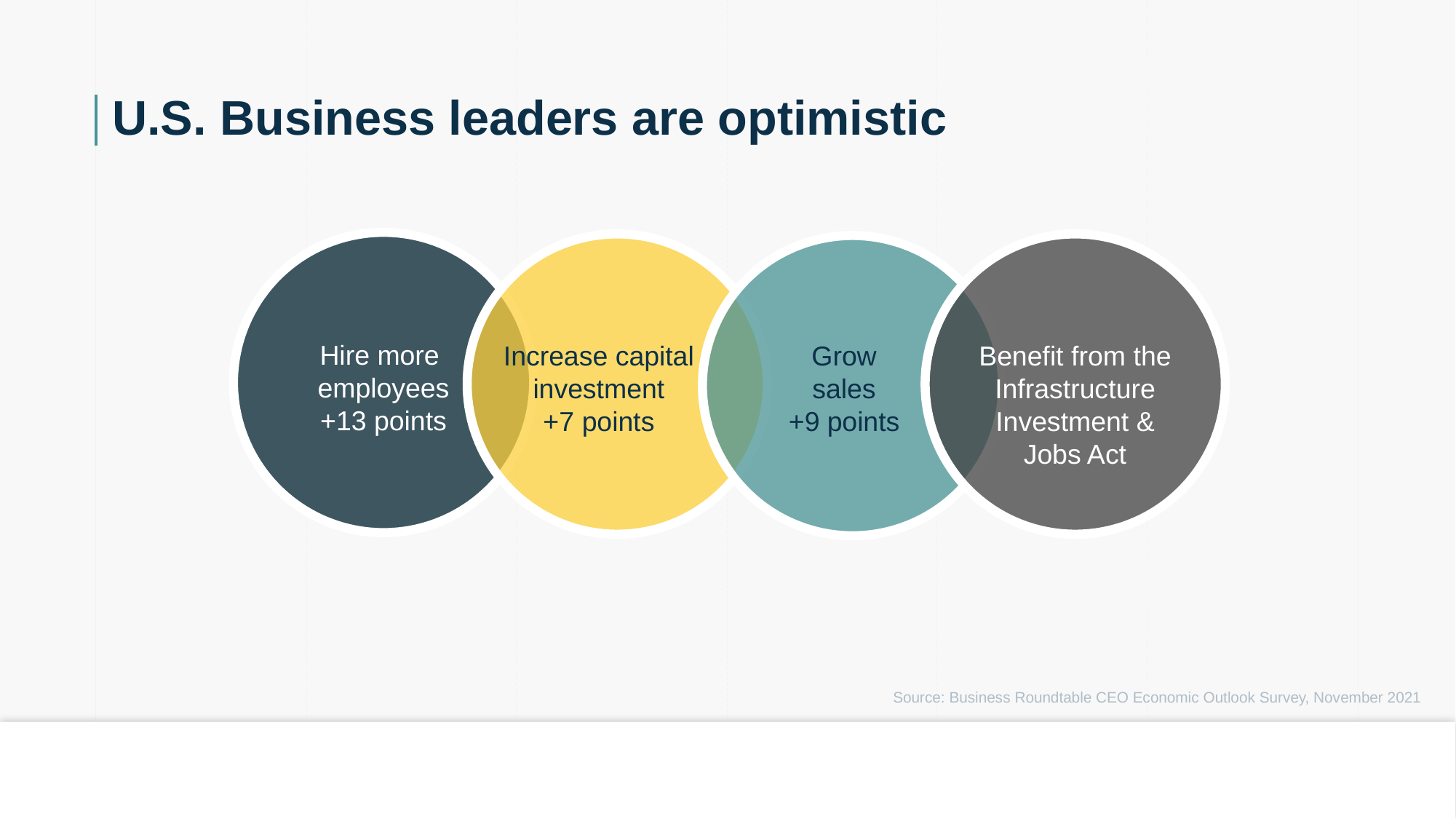

U.S. Business leaders are optimistic

Hire more
employees
+13 points
Increase capital investment
+7 points
Grow
sales
+9 points
Benefit from the Infrastructure Investment & Jobs Act
Source: Business Roundtable CEO Economic Outlook Survey, November 2021